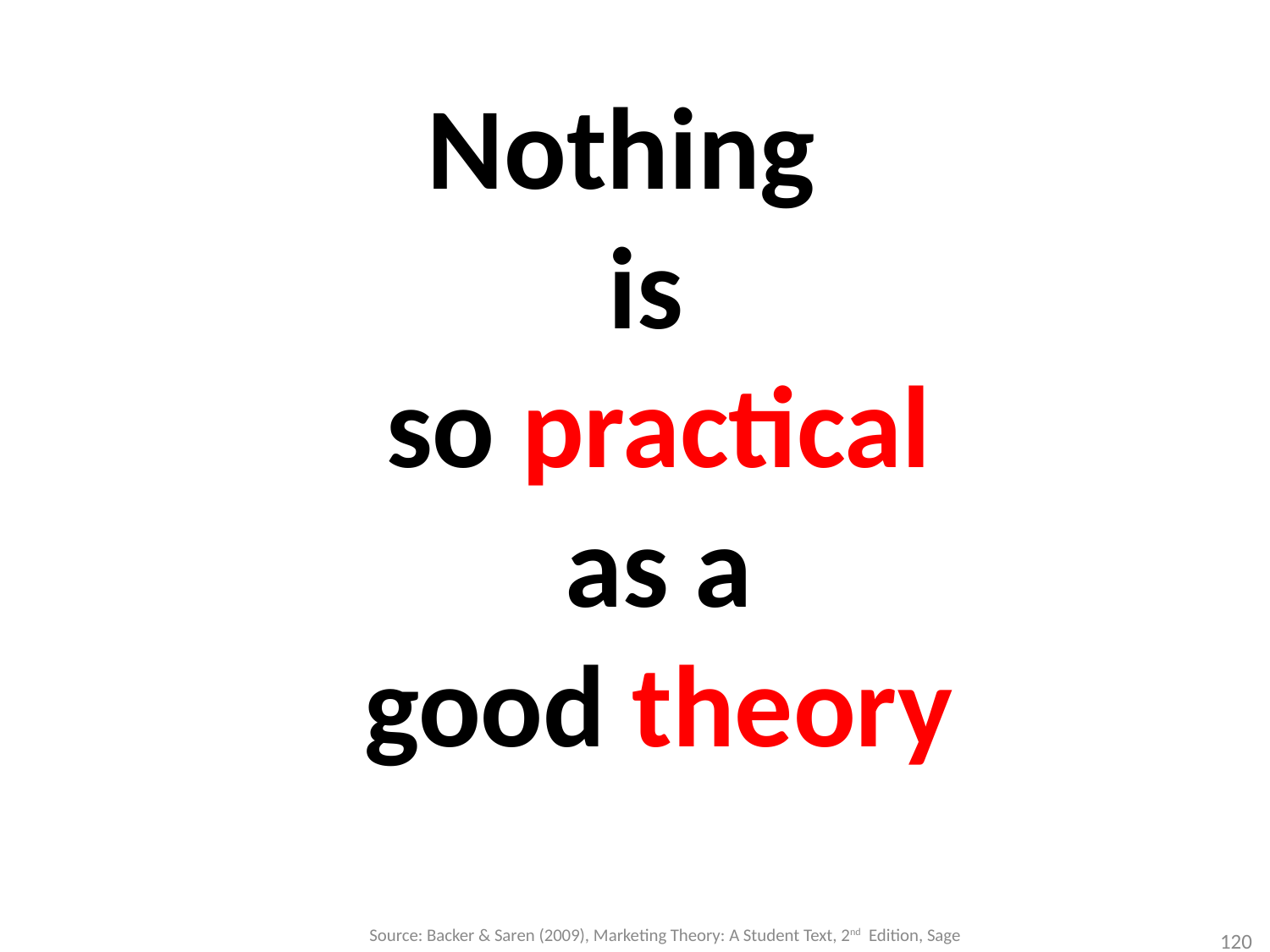

Nothing
is
so practical
 as a
good theory
Source: Backer & Saren (2009), Marketing Theory: A Student Text, 2nd  Edition, Sage
120